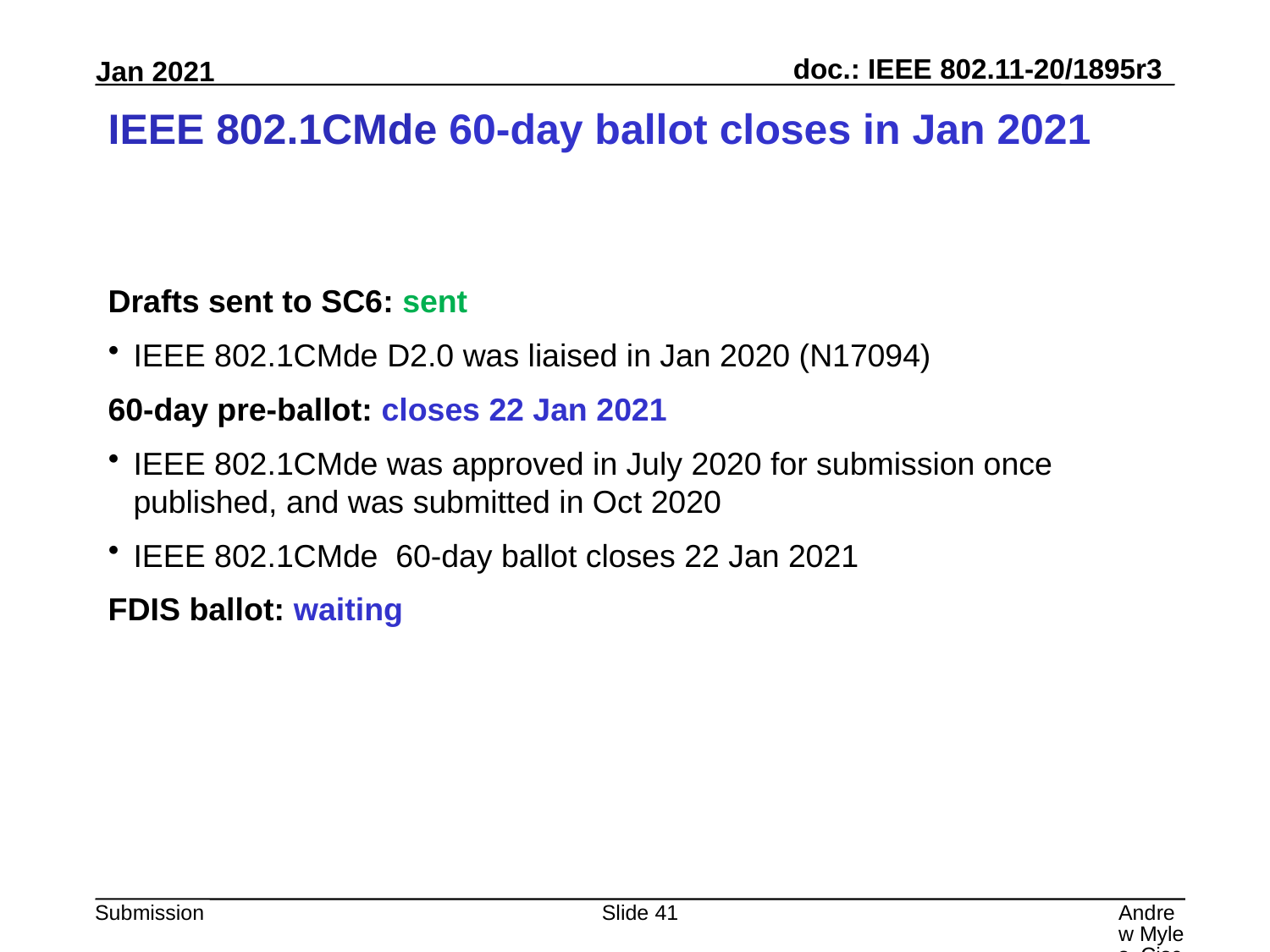

# IEEE 802.1CMde 60-day ballot closes in Jan 2021
Drafts sent to SC6: sent
IEEE 802.1CMde D2.0 was liaised in Jan 2020 (N17094)
60-day pre-ballot: closes 22 Jan 2021
IEEE 802.1CMde was approved in July 2020 for submission once published, and was submitted in Oct 2020
IEEE 802.1CMde  60-day ballot closes 22 Jan 2021
FDIS ballot: waiting

Slide 41
Andrew Myles, Cisco